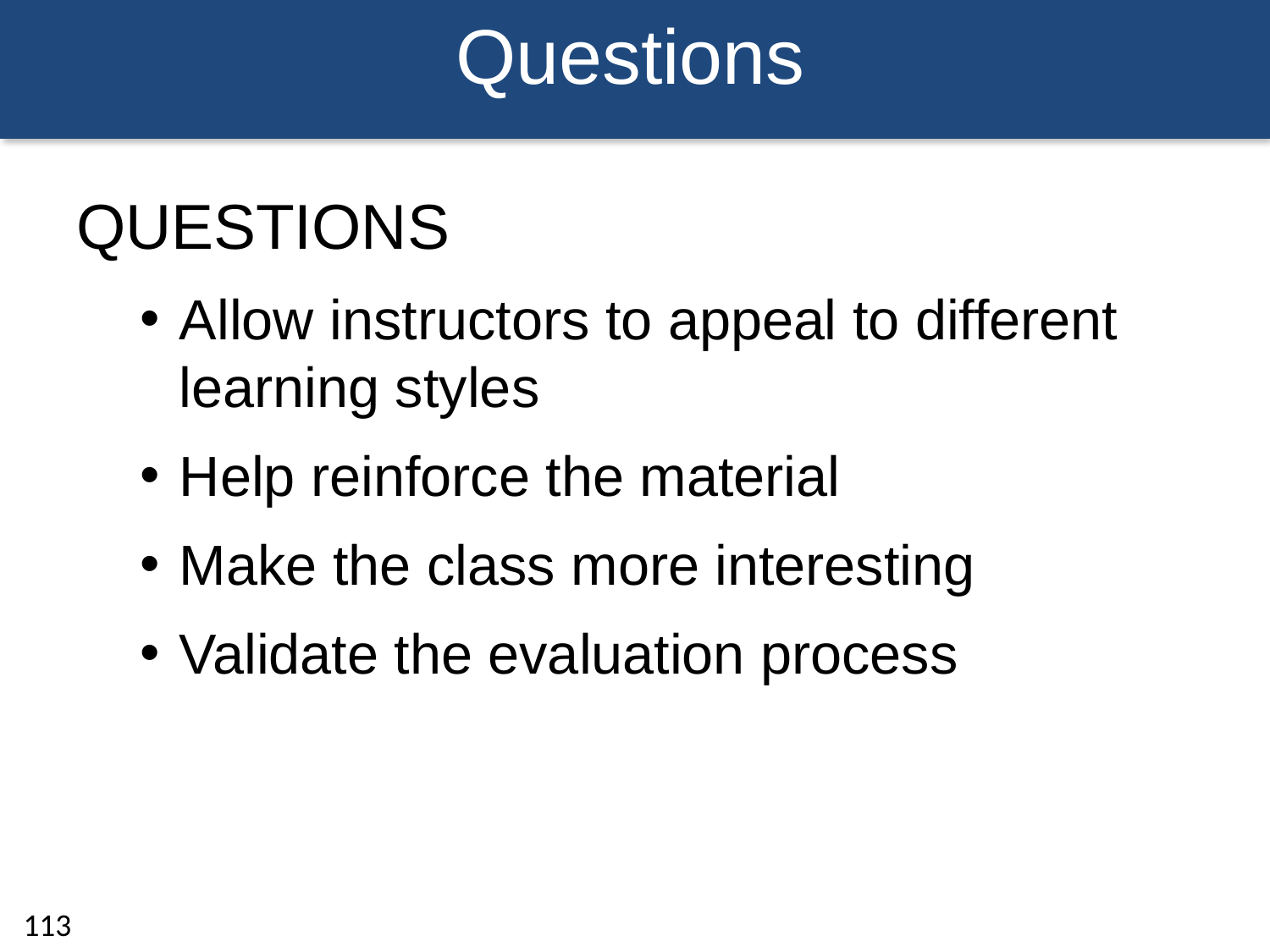

Questions
#
QUESTIONS
Allow instructors to appeal to different learning styles
Help reinforce the material
Make the class more interesting
Validate the evaluation process
113